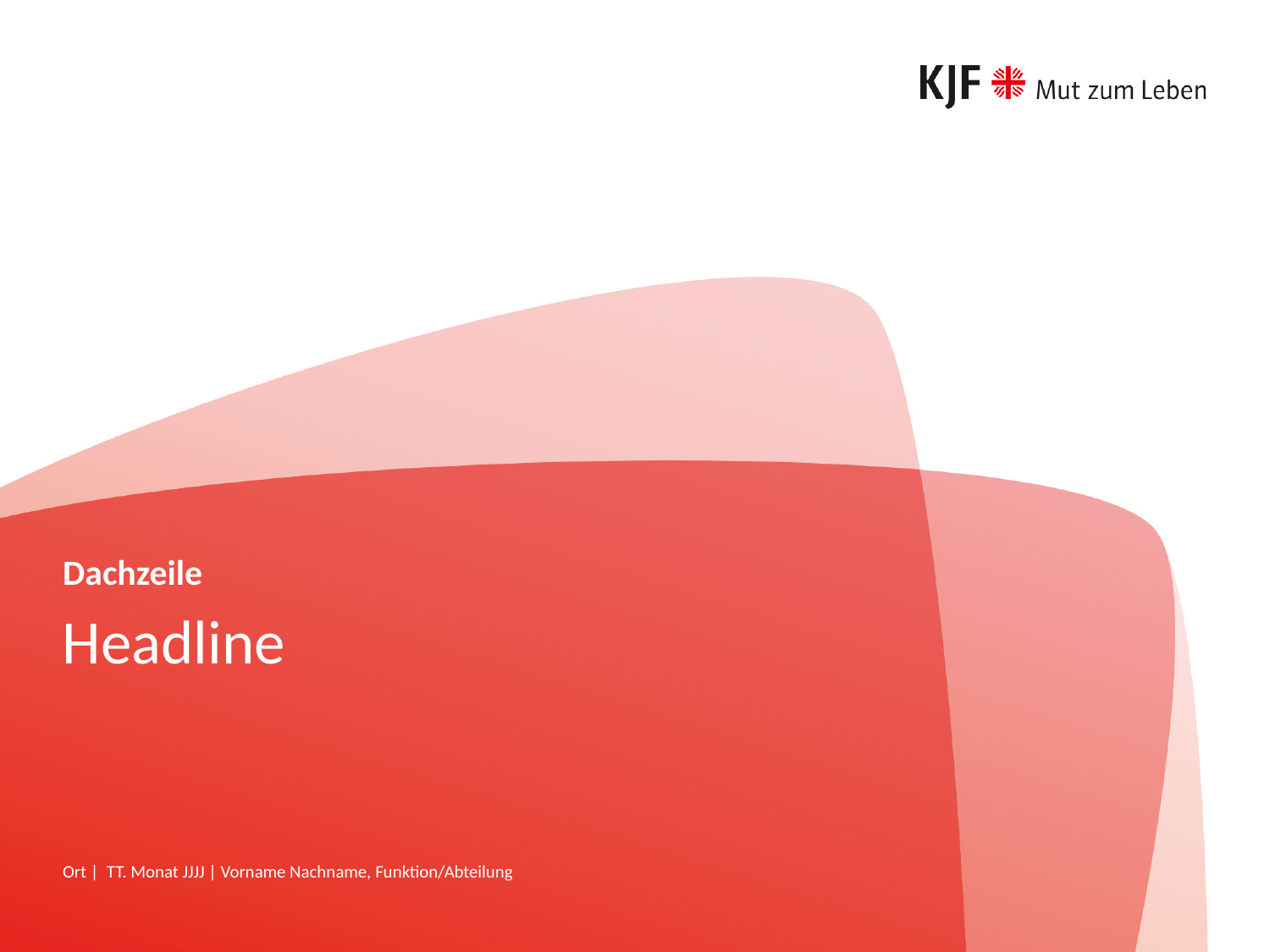

Dachzeile
Headline
Ort |  TT. Monat JJJJ | Vorname Nachname, Funktion/Abteilung